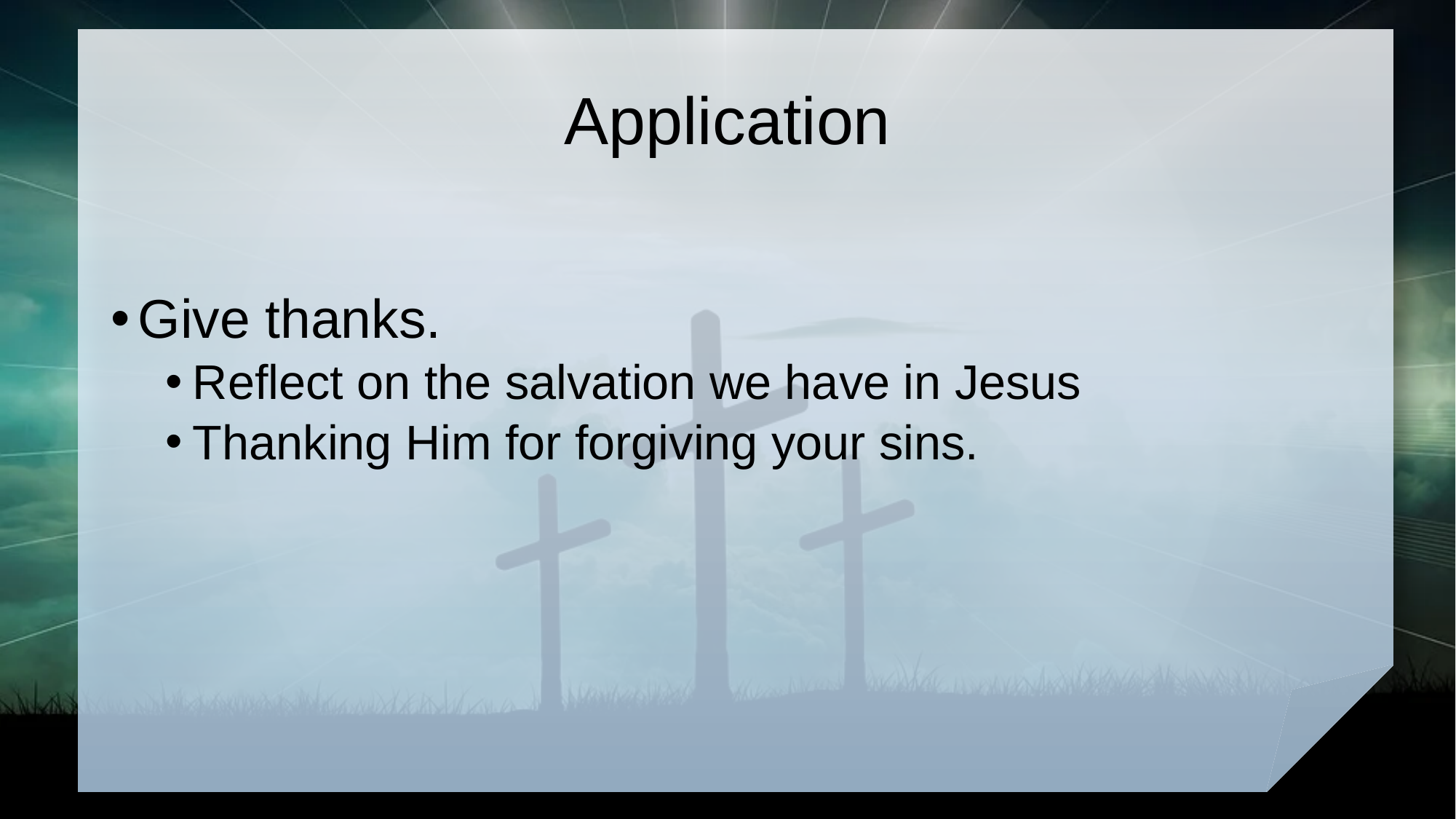

# Application
Give thanks.
Reflect on the salvation we have in Jesus
Thanking Him for forgiving your sins.